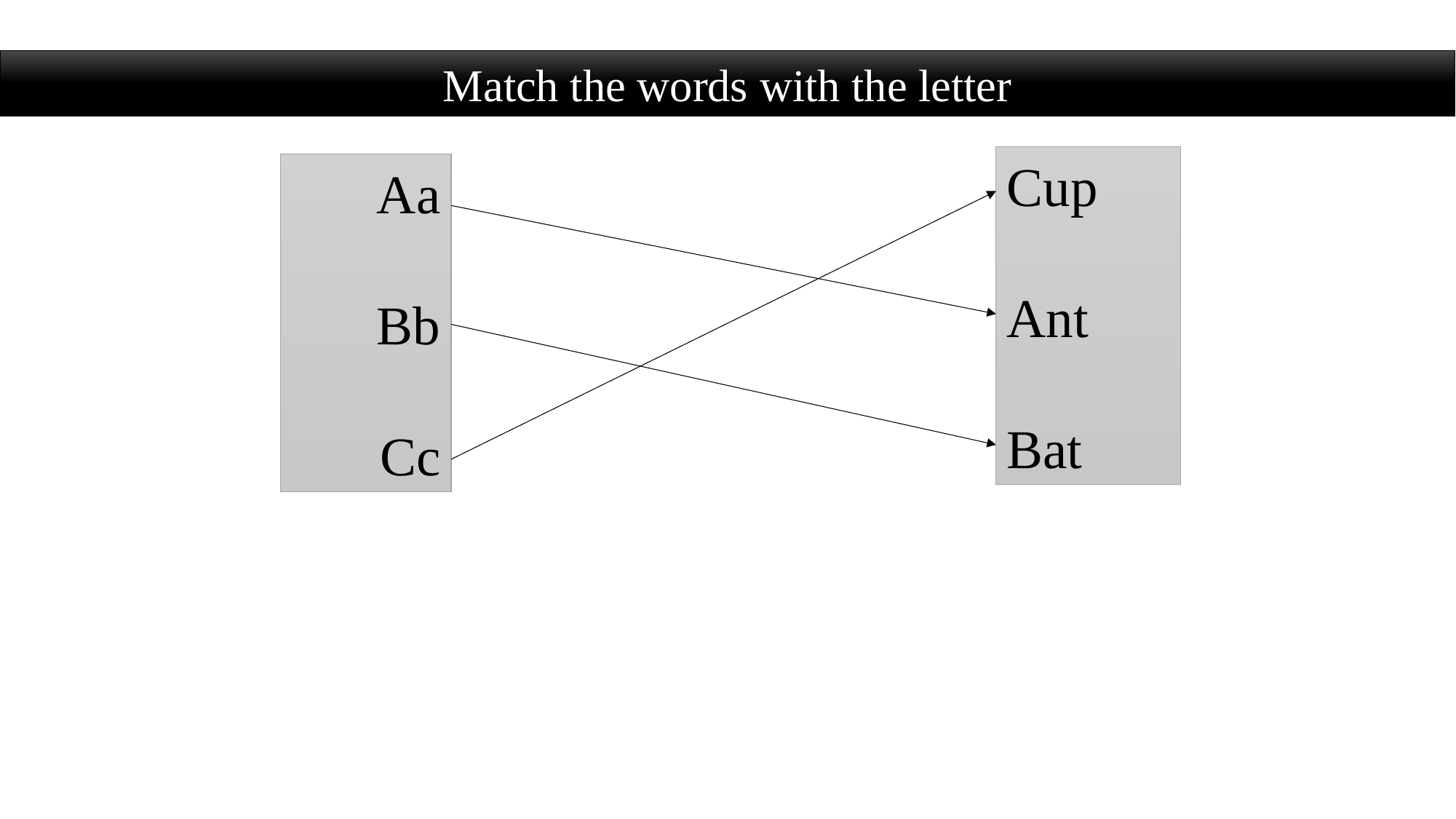

Match the words with the letter
Cup

Ant

Bat
Aa

Bb

Cc